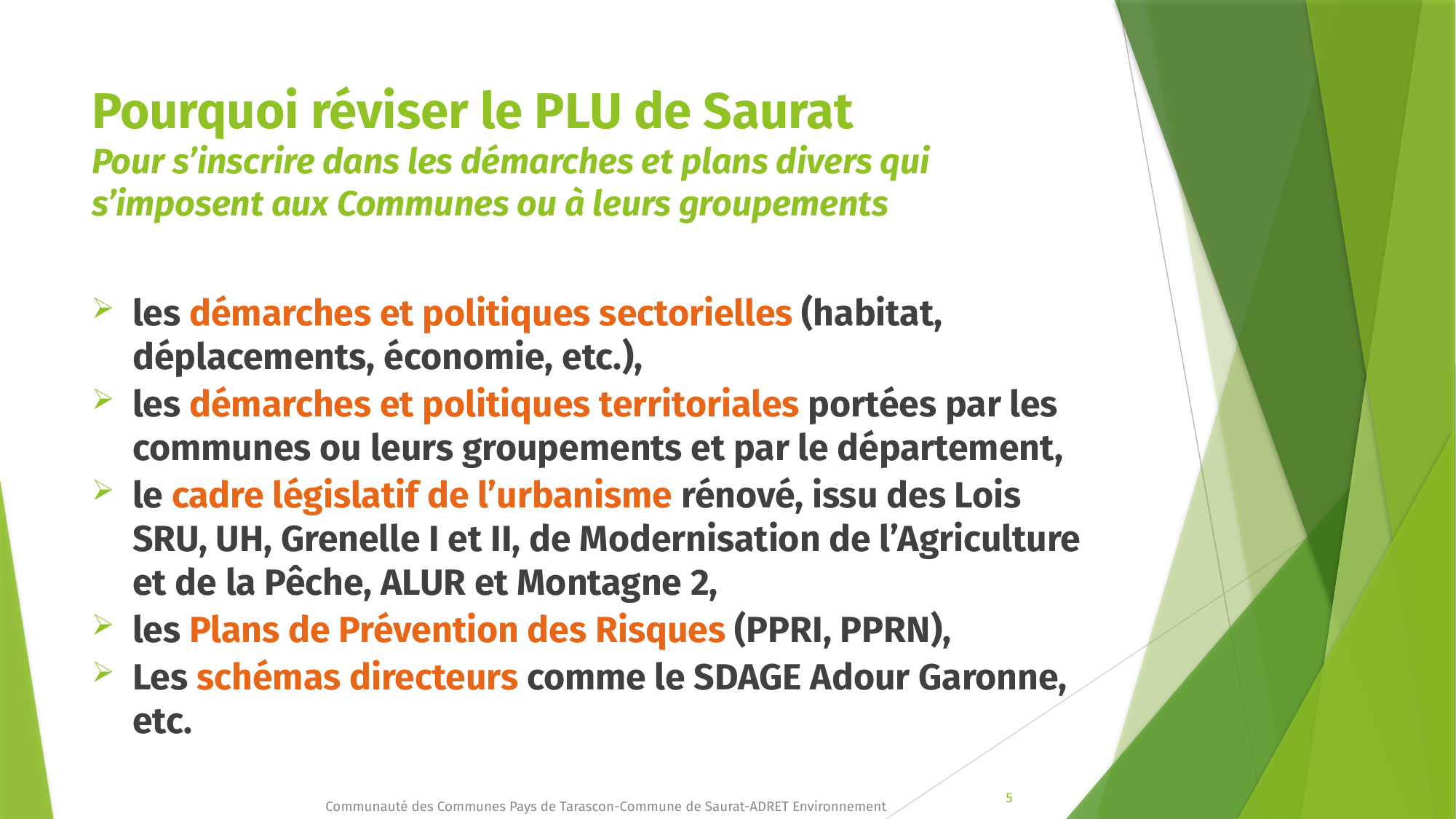

# Pourquoi réviser le PLU de Saurat Pour s’inscrire dans les démarches et plans divers qui s’imposent aux Communes ou à leurs groupements

les démarches et politiques sectorielles (habitat, déplacements, économie, etc.),
les démarches et politiques territoriales portées par les communes ou leurs groupements et par le département,
le cadre législatif de l’urbanisme rénové, issu des Lois SRU, UH, Grenelle I et II, de Modernisation de l’Agriculture et de la Pêche, ALUR et Montagne 2,
les Plans de Prévention des Risques (PPRI, PPRN),
Les schémas directeurs comme le SDAGE Adour Garonne, etc.
5
Communauté des Communes Pays de Tarascon-Commune de Saurat-ADRET Environnement